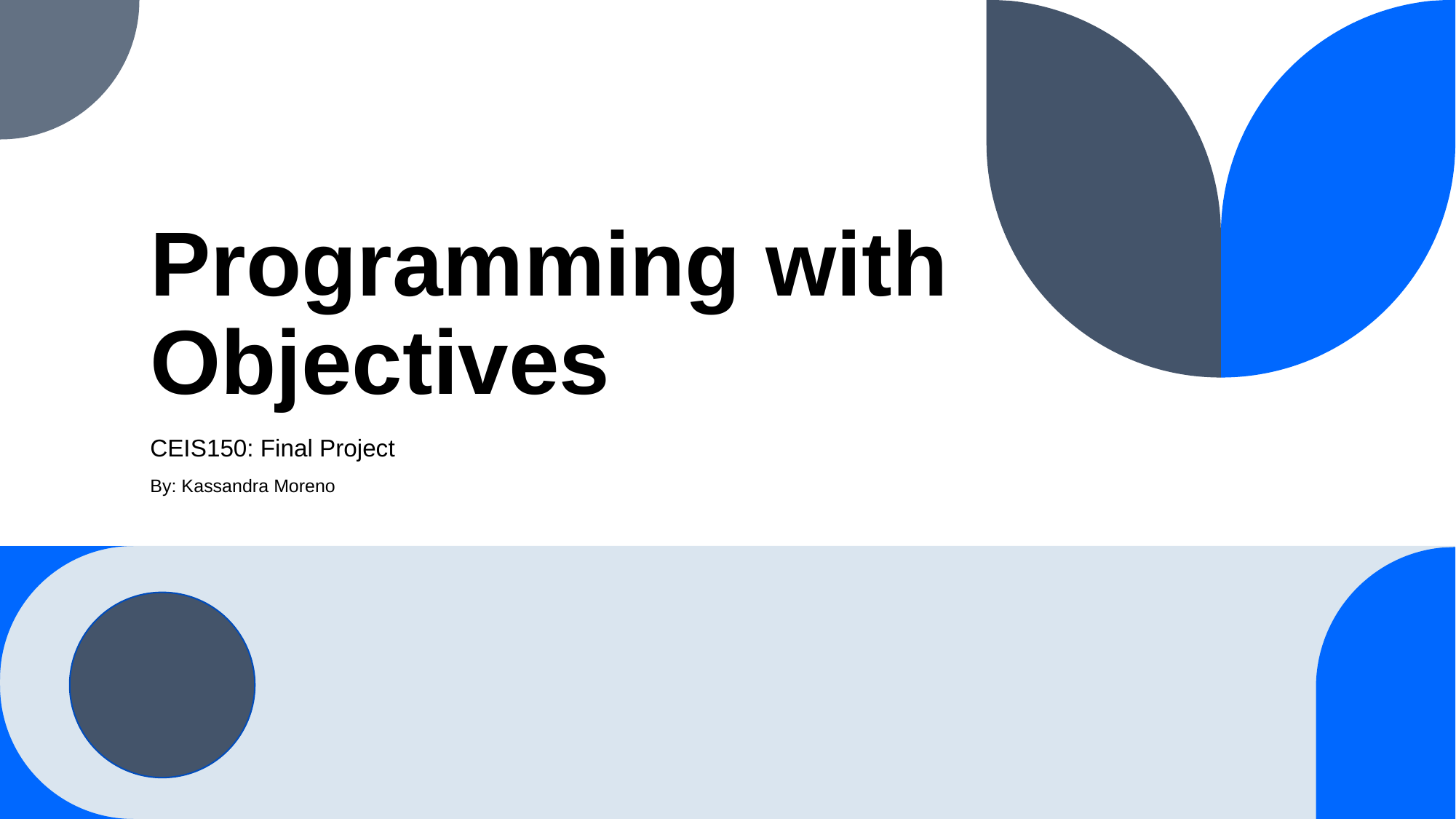

# Programming with Objectives
CEIS150: Final Project
By: Kassandra Moreno